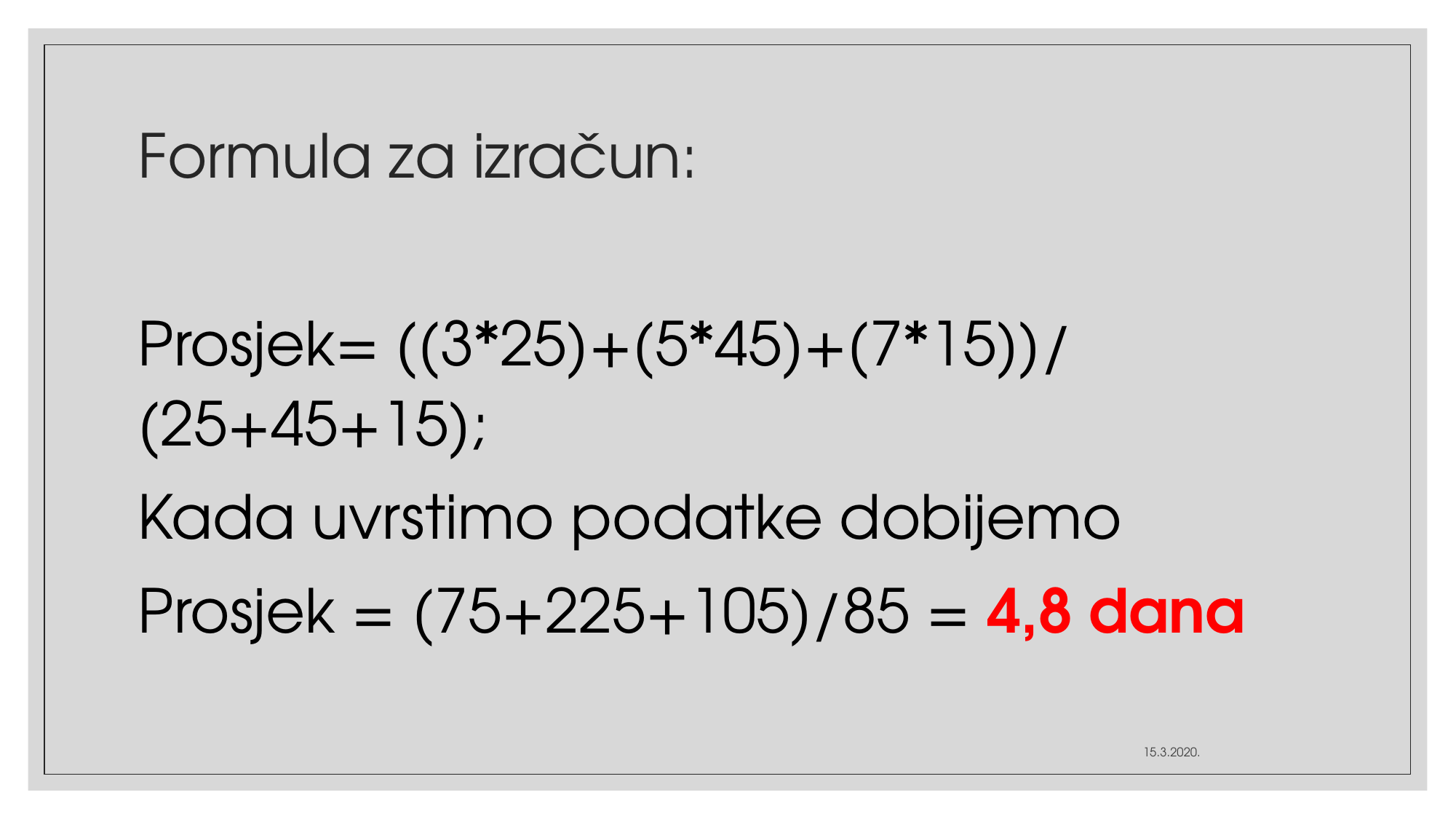

# Formula za izračun:

Prosjek= ((3*25)+(5*45)+(7*15))/ (25+45+15);
Kada uvrstimo podatke dobijemo
Prosjek = (75+225+105)/85 = 4,8 dana
15.3.2020.